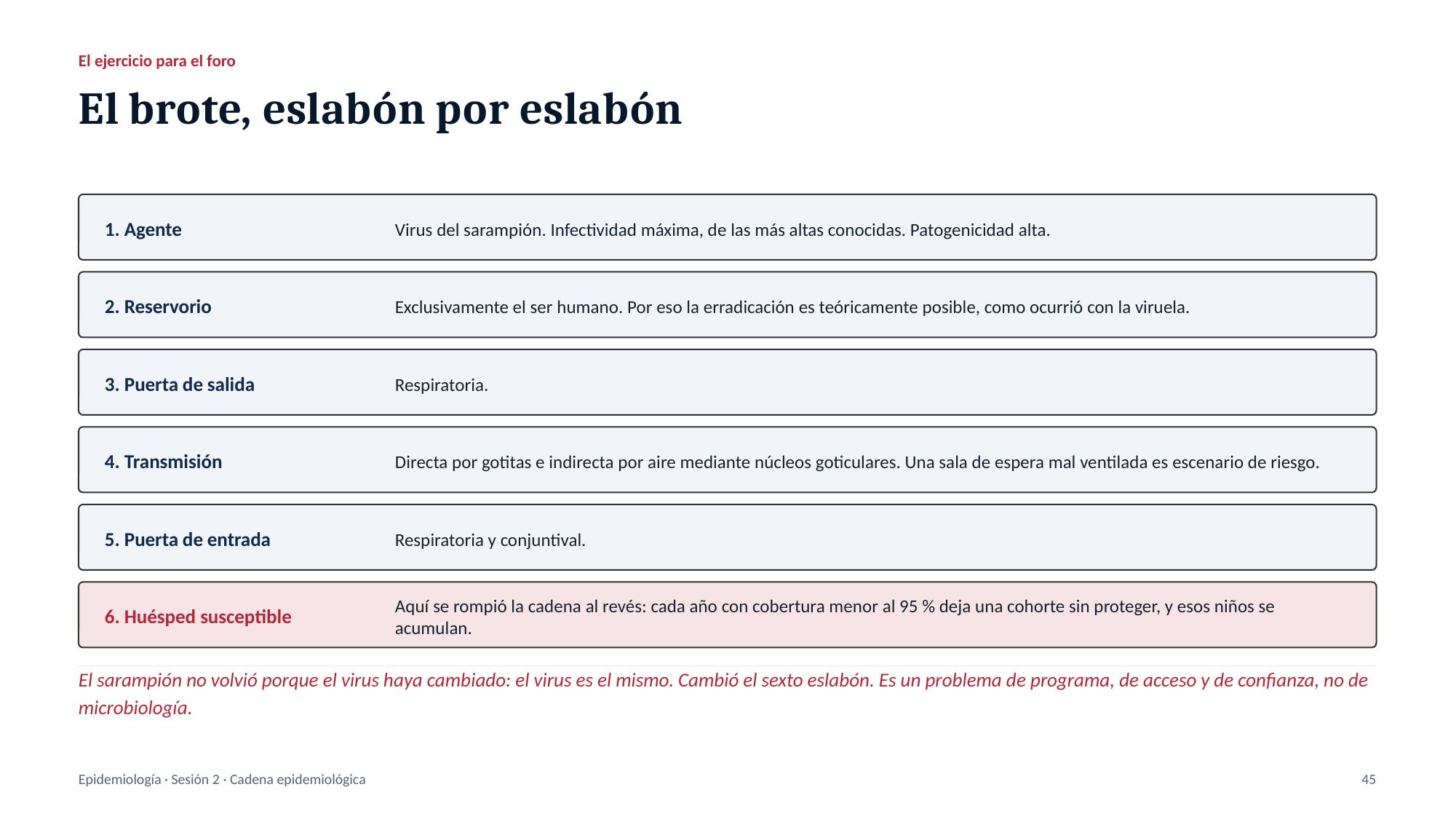

El ejercicio para el foro
El brote, eslabón por eslabón

Virus del sarampión. Infectividad máxima, de las más altas conocidas. Patogenicidad alta.
1. Agente

Exclusivamente el ser humano. Por eso la erradicación es teóricamente posible, como ocurrió con la viruela.
2. Reservorio

Respiratoria.
3. Puerta de salida

Directa por gotitas e indirecta por aire mediante núcleos goticulares. Una sala de espera mal ventilada es escenario de riesgo.
4. Transmisión

Respiratoria y conjuntival.
5. Puerta de entrada

Aquí se rompió la cadena al revés: cada año con cobertura menor al 95 % deja una cohorte sin proteger, y esos niños se acumulan.
6. Huésped susceptible
El sarampión no volvió porque el virus haya cambiado: el virus es el mismo. Cambió el sexto eslabón. Es un problema de programa, de acceso y de confianza, no de microbiología.

Epidemiología · Sesión 2 · Cadena epidemiológica
45